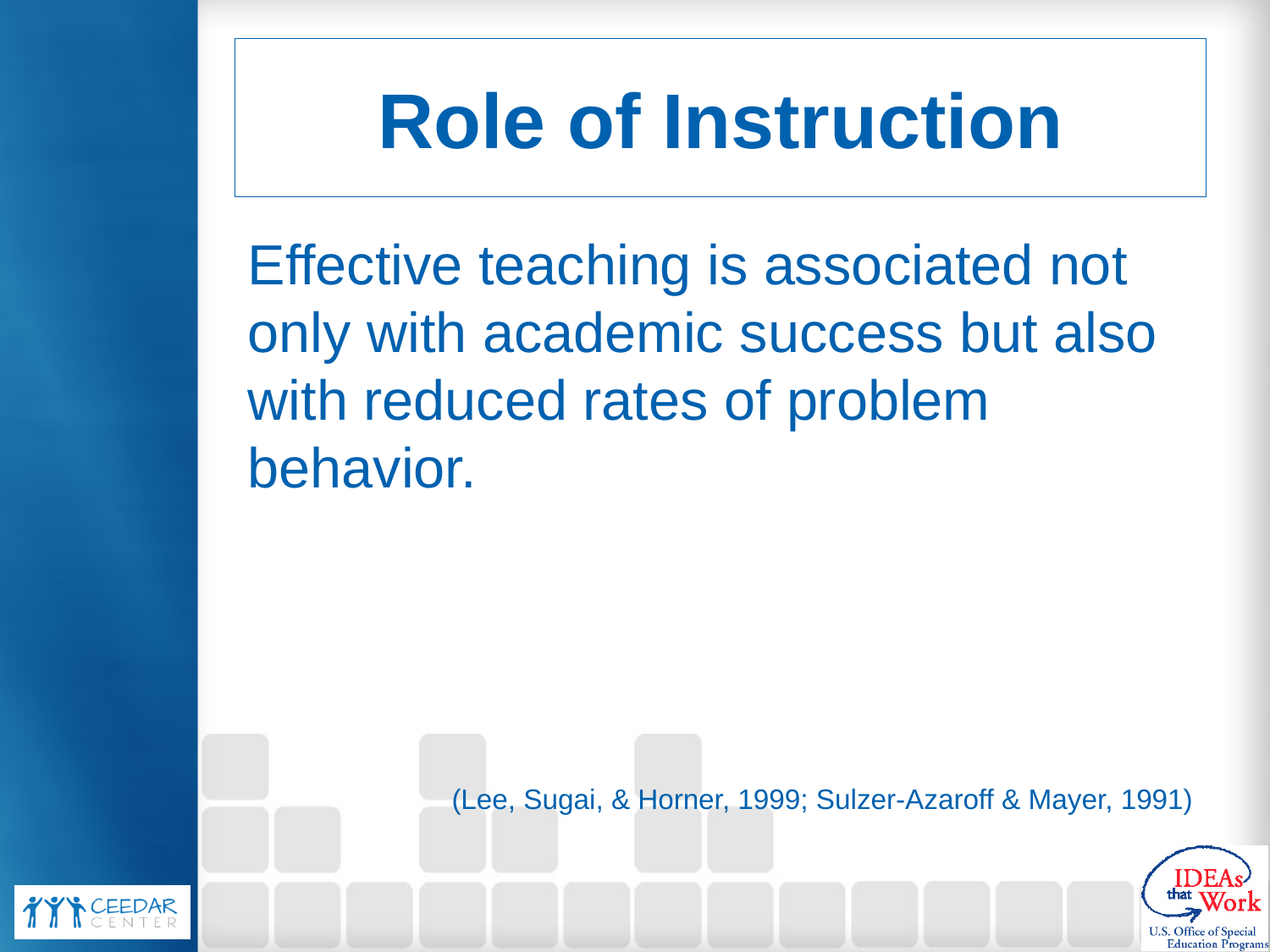

# Role of Instruction
Effective teaching is associated not only with academic success but also with reduced rates of problem behavior.

(Lee, Sugai, & Horner, 1999; Sulzer-Azaroff & Mayer, 1991)